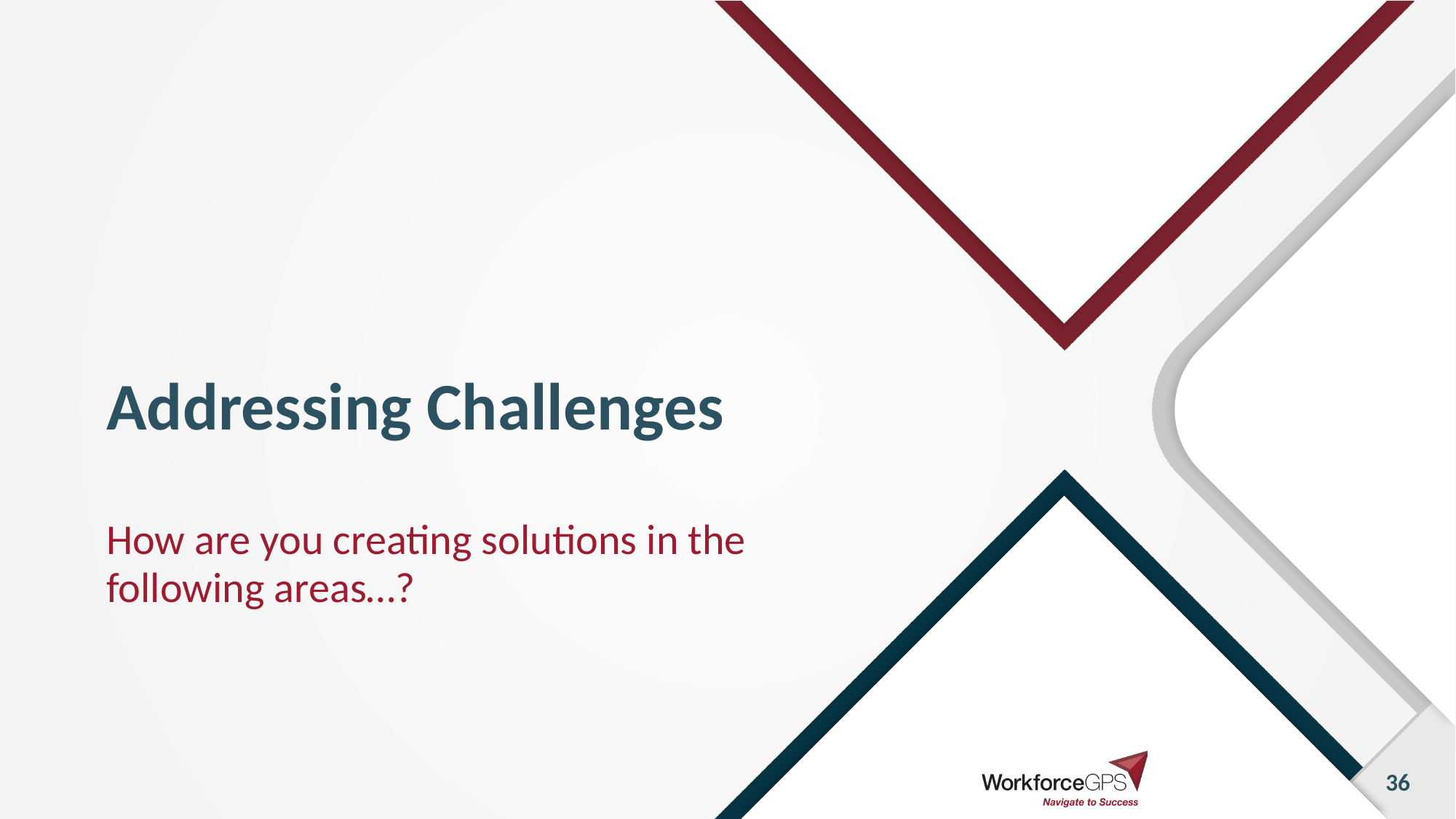

# Addressing Challenges
How are you creating solutions in the following areas…?
36